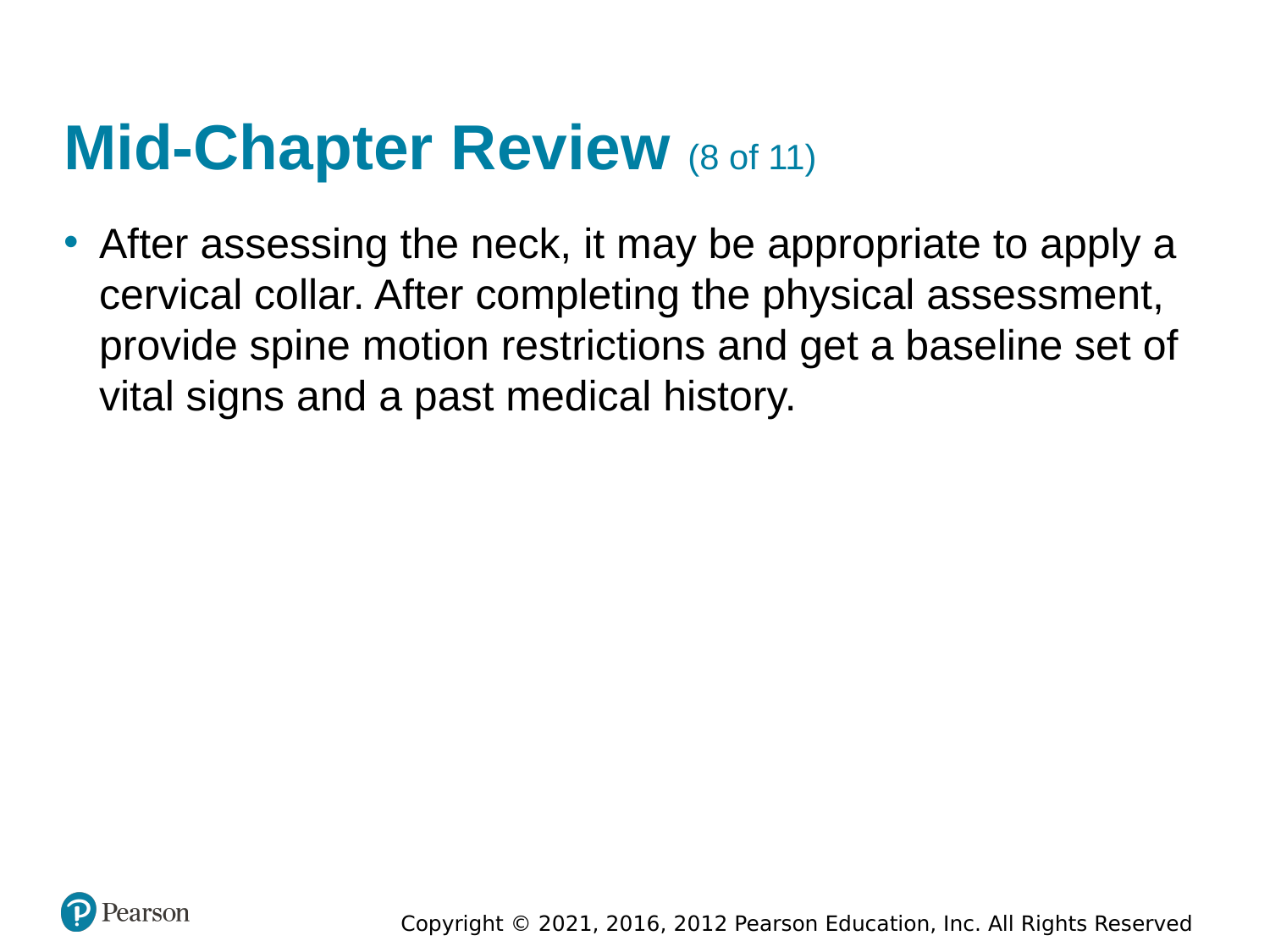

# Mid-Chapter Review (8 of 11)
After assessing the neck, it may be appropriate to apply a cervical collar. After completing the physical assessment, provide spine motion restrictions and get a baseline set of vital signs and a past medical history.